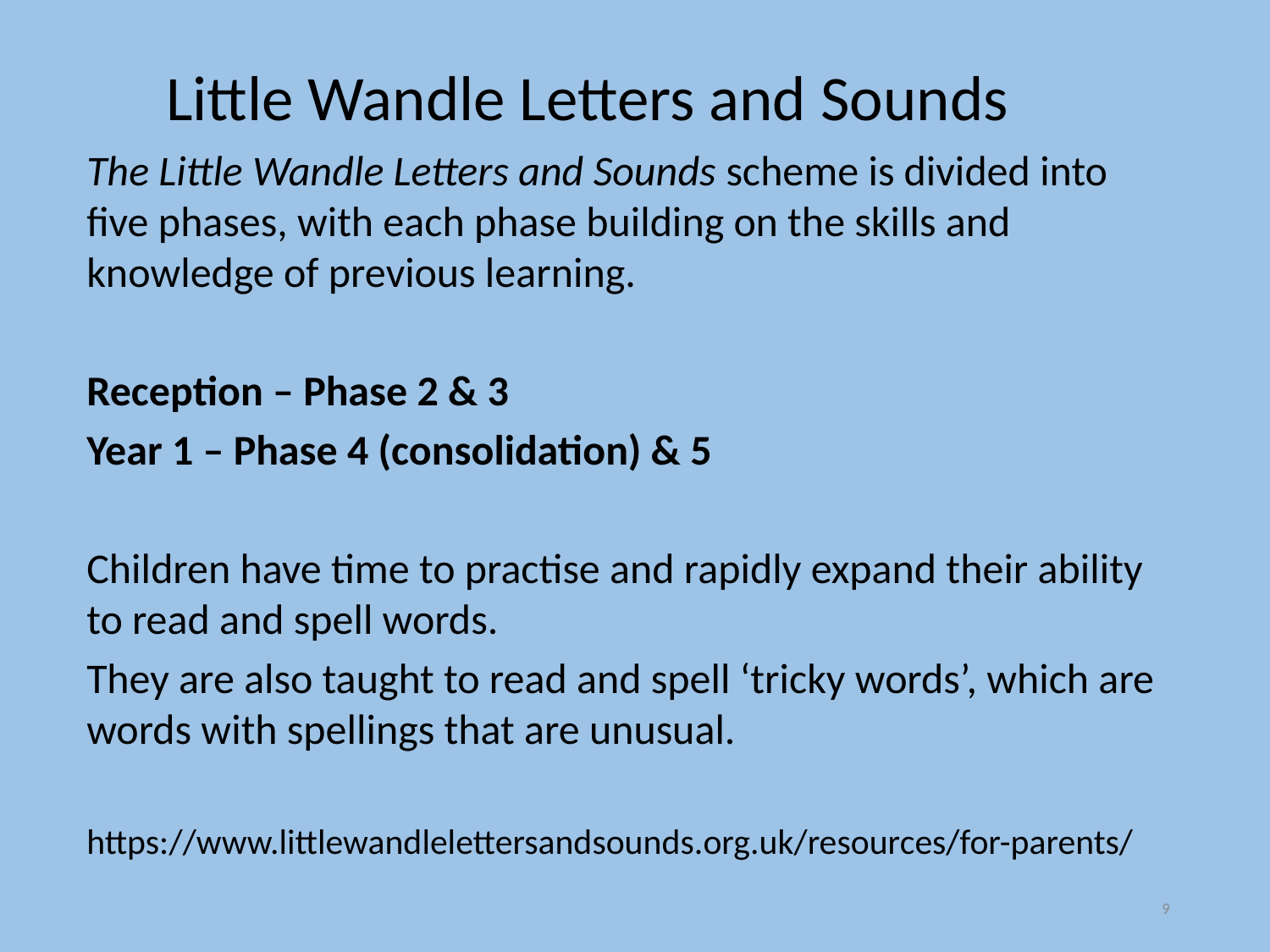

# Little Wandle Letters and Sounds
The Little Wandle Letters and Sounds scheme is divided into five phases, with each phase building on the skills and knowledge of previous learning.

Reception – Phase 2 & 3
Year 1 – Phase 4 (consolidation) & 5

Children have time to practise and rapidly expand their ability to read and spell words.
They are also taught to read and spell ‘tricky words’, which are words with spellings that are unusual.

https://www.littlewandlelettersandsounds.org.uk/resources/for-parents/
9